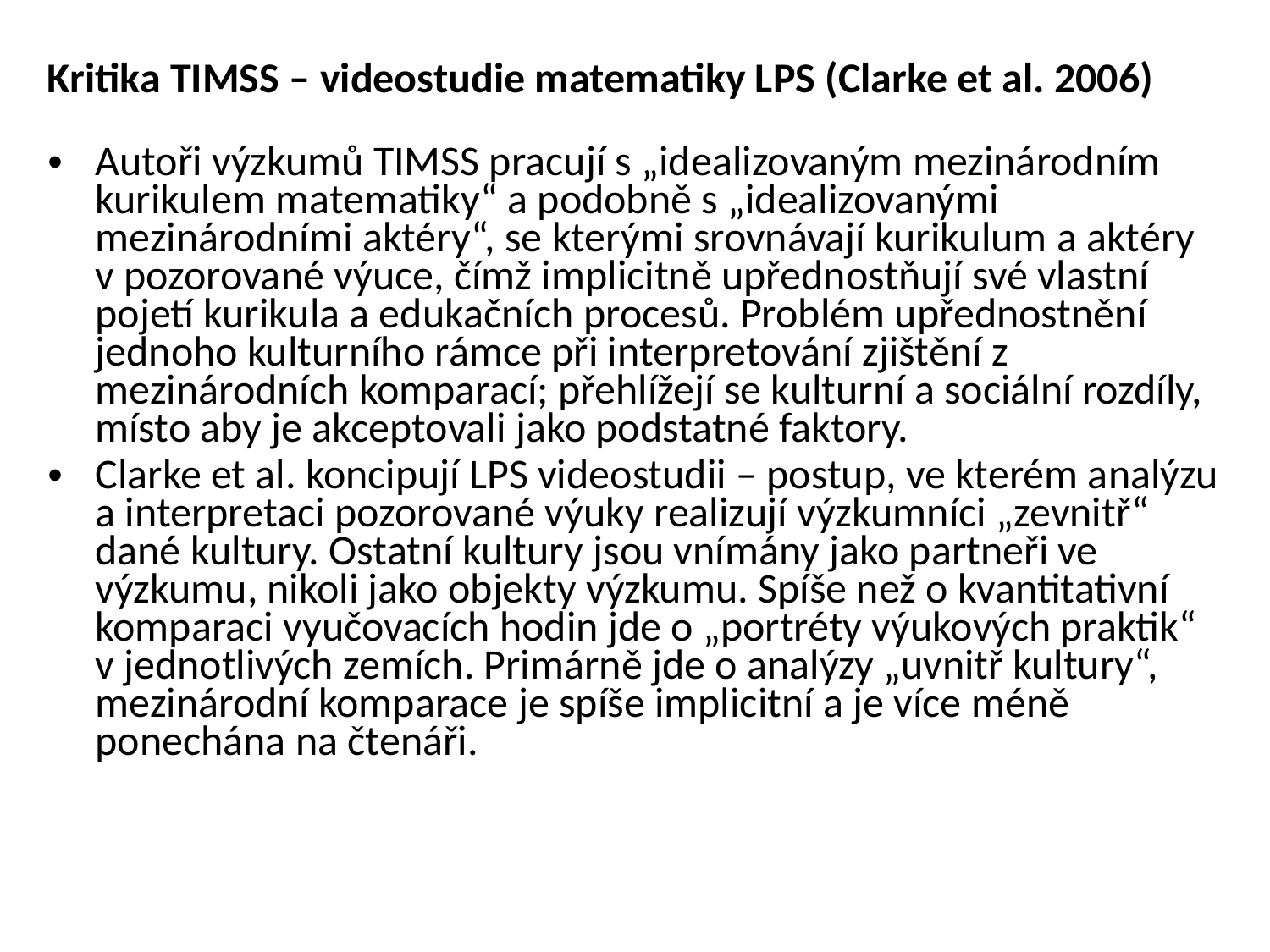

Kritika TIMSS – videostudie matematiky LPS (Clarke et al. 2006)
Autoři výzkumů TIMSS pracují s „idealizovaným mezinárodním kurikulem matematiky“ a podobně s „idealizovanými mezinárodními aktéry“, se kterými srovnávají kurikulum a aktéry v pozorované výuce, čímž implicitně upřednostňují své vlastní pojetí kurikula a edukačních procesů. Problém upřednostnění jednoho kulturního rámce při interpretování zjištění z mezinárodních komparací; přehlížejí se kulturní a sociální rozdíly, místo aby je akceptovali jako podstatné faktory.
Clarke et al. koncipují LPS videostudii – postup, ve kterém analýzu a interpretaci pozorované výuky realizují výzkumníci „zevnitř“ dané kultury. Ostatní kultury jsou vnímány jako partneři ve výzkumu, nikoli jako objekty výzkumu. Spíše než o kvantitativní komparaci vyučovacích hodin jde o „portréty výukových praktik“ v jednotlivých zemích. Primárně jde o analýzy „uvnitř kultury“, mezinárodní komparace je spíše implicitní a je více méně ponechána na čtenáři.